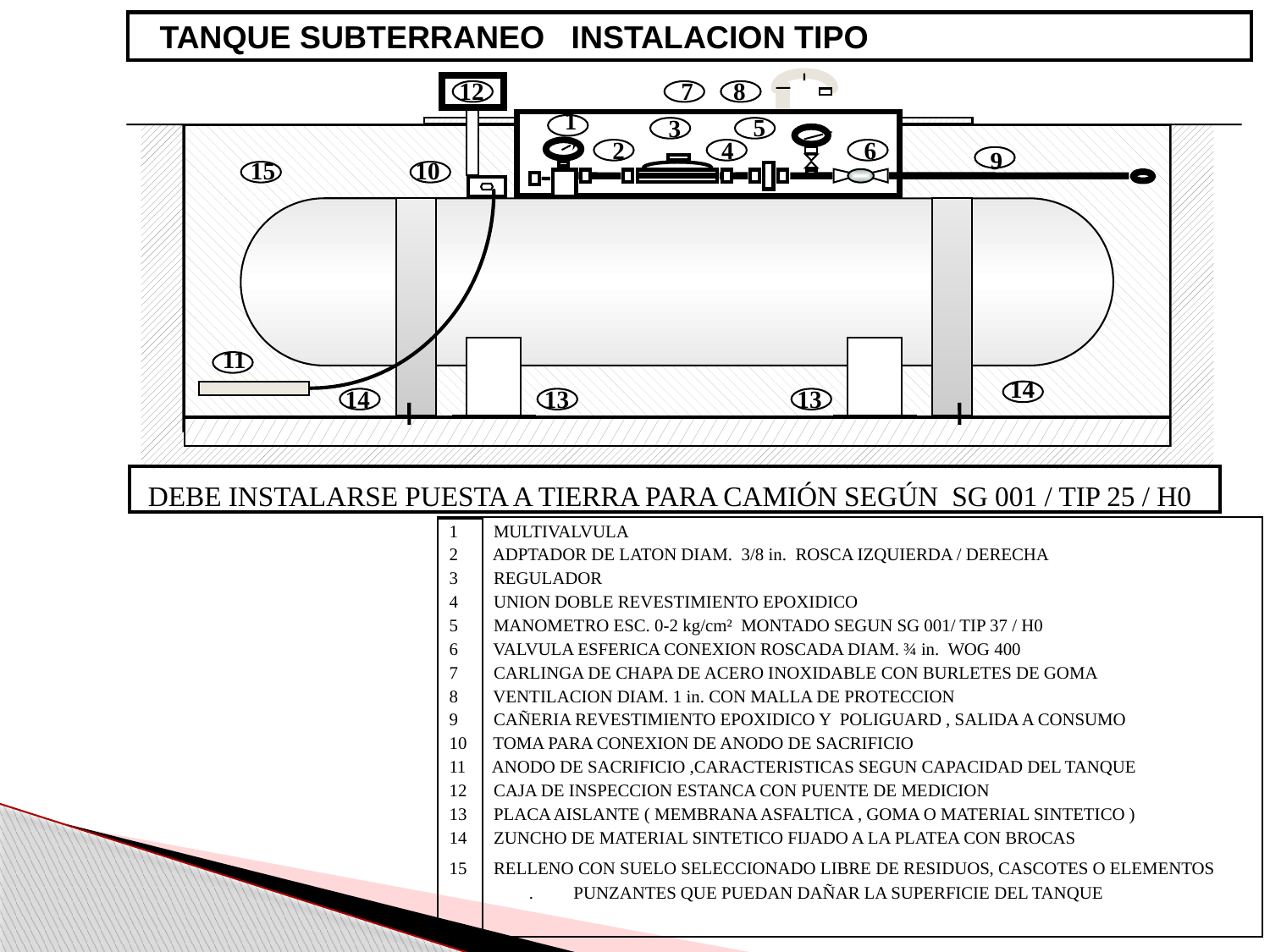

TANQUE SUBTERRANEO   INSTALACION TIPO
12
7
 8

   1
   5
     3

   2
   4
 6

 9

15
10

11

14
14
13
13

DEBE INSTALARSE PUESTA A TIERRA PARA CAMIÓN SEGÚN  SG 001 / TIP 25 / H0

1        MULTIVALVULA
2        ADPTADOR DE LATON DIAM.  3/8 in.  ROSCA IZQUIERDA / DERECHA
3        REGULADOR
4        UNION DOBLE REVESTIMIENTO EPOXIDICO
5        MANOMETRO ESC. 0-2 kg/cm²  MONTADO SEGUN SG 001/ TIP 37 / H0
6        VALVULA ESFERICA CONEXION ROSCADA DIAM. ¾ in.  WOG 400
7        CARLINGA DE CHAPA DE ACERO INOXIDABLE CON BURLETES DE GOMA
8        VENTILACION DIAM. 1 in. CON MALLA DE PROTECCION
9        CAÑERIA REVESTIMIENTO EPOXIDICO Y  POLIGUARD , SALIDA A CONSUMO
10      TOMA PARA CONEXION DE ANODO DE SACRIFICIO
11      ANODO DE SACRIFICIO ,CARACTERISTICAS SEGUN CAPACIDAD DEL TANQUE
12      CAJA DE INSPECCION ESTANCA CON PUENTE DE MEDICION
13      PLACA AISLANTE ( MEMBRANA ASFALTICA , GOMA O MATERIAL SINTETICO )
14      ZUNCHO DE MATERIAL SINTETICO FIJADO A LA PLATEA CON BROCAS
15      RELLENO CON SUELO SELECCIONADO LIBRE DE RESIDUOS, CASCOTES O ELEMENTOS                               .         PUNZANTES QUE PUEDAN DAÑAR LA SUPERFICIE DEL TANQUE